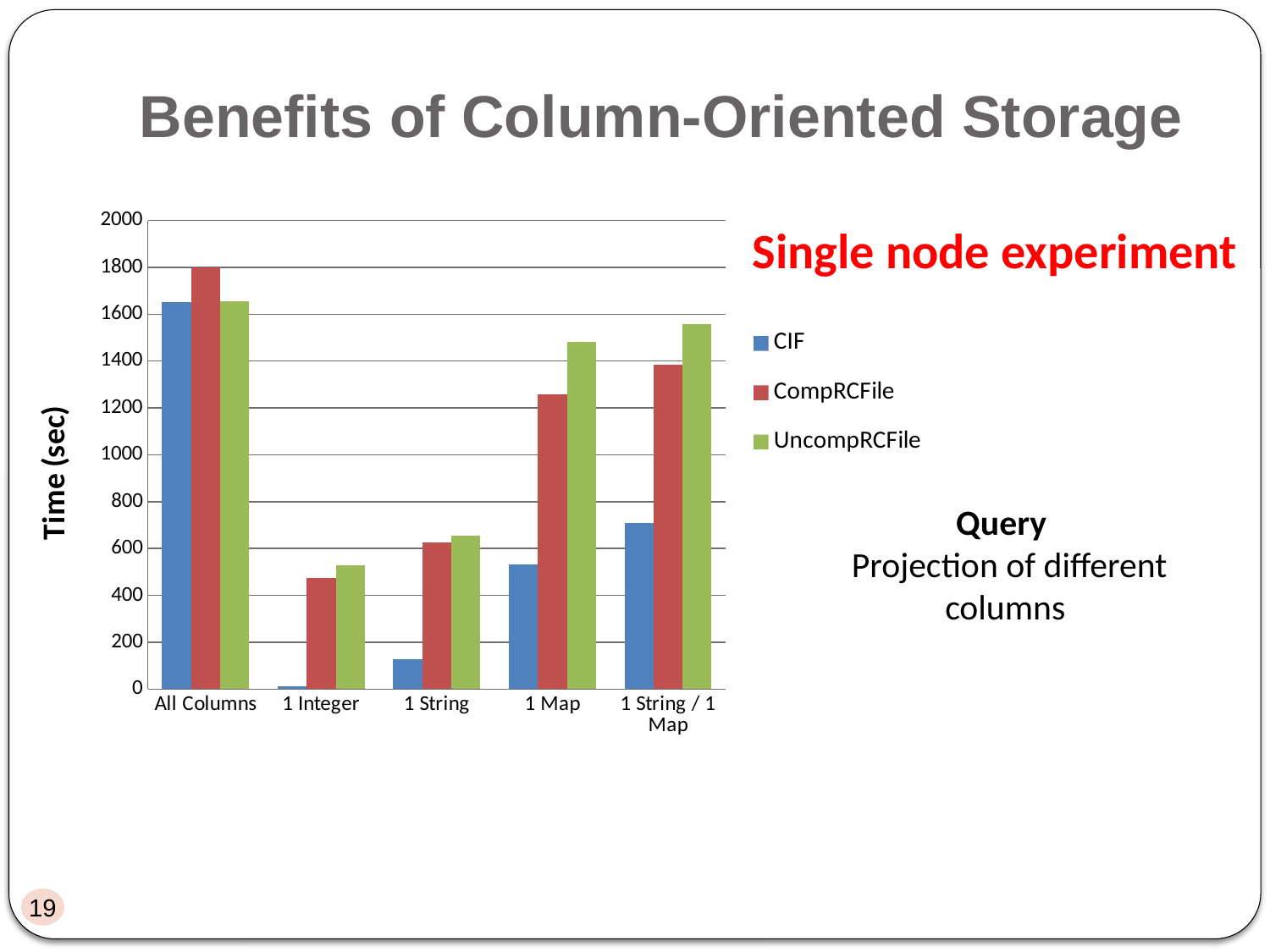

# Benefits of Column-Oriented Storage

### Chart

| Category |  |  |  |
|---|---|---|---|
| All Columns | 1651.0 | 1801.0 | 1656.0 |
| 1 Integer | 14.0 | 474.0 | 530.0 |
| 1 String | 128.0 | 626.0 | 654.0 |
| 1 Map | 533.0 | 1257.0 | 1483.0 |
| 1 String / 1 Map | 708.0 | 1385.0 | 1559.0 |
Single node experiment
Query
 Projection of different columns
19